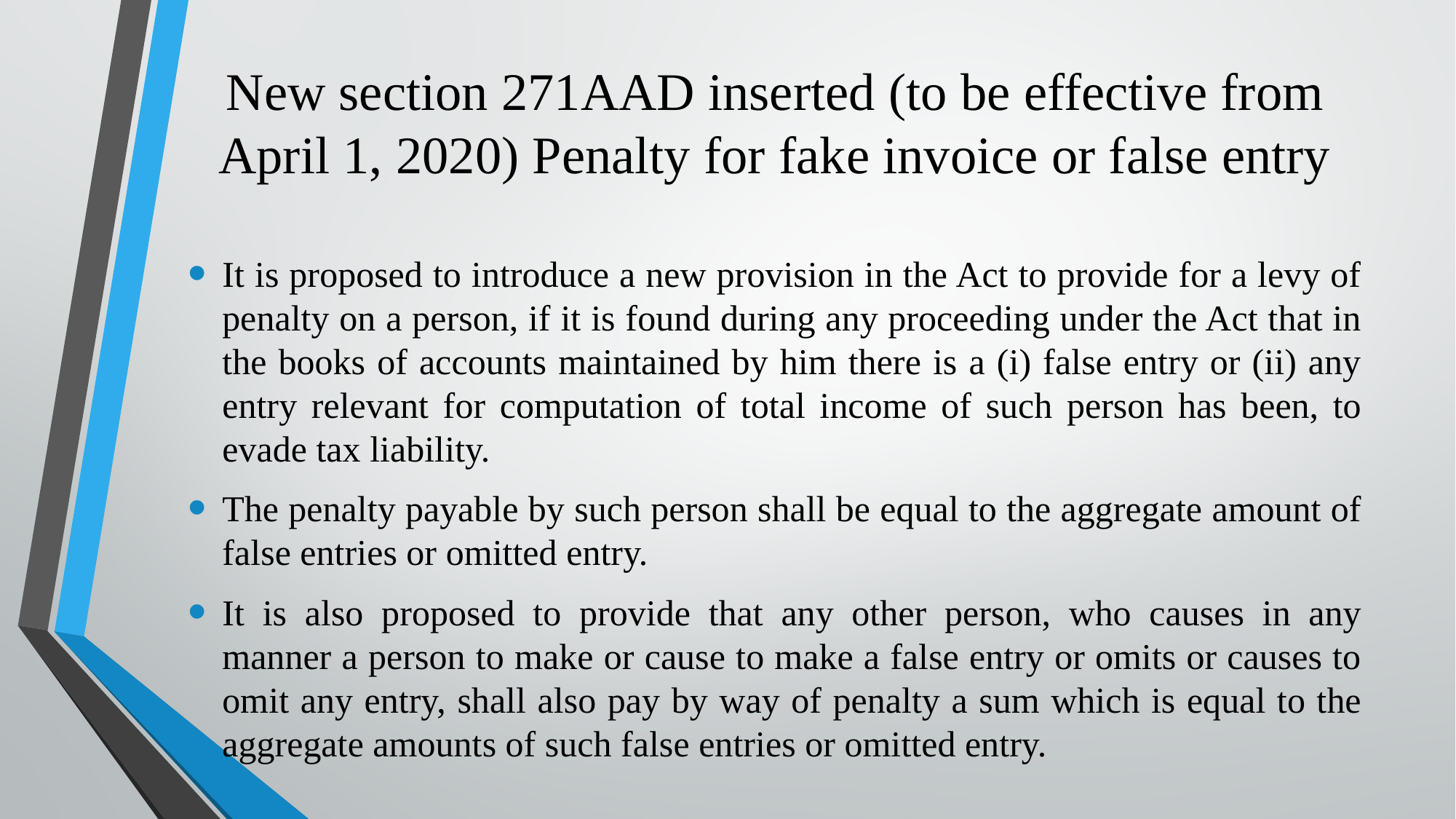

# New section 271AAD inserted (to be effective from April 1, 2020) Penalty for fake invoice or false entry
It is proposed to introduce a new provision in the Act to provide for a levy of penalty on a person, if it is found during any proceeding under the Act that in the books of accounts maintained by him there is a (i) false entry or (ii) any entry relevant for computation of total income of such person has been, to evade tax liability.
The penalty payable by such person shall be equal to the aggregate amount of false entries or omitted entry.
It is also proposed to provide that any other person, who causes in any manner a person to make or cause to make a false entry or omits or causes to omit any entry, shall also pay by way of penalty a sum which is equal to the aggregate amounts of such false entries or omitted entry.